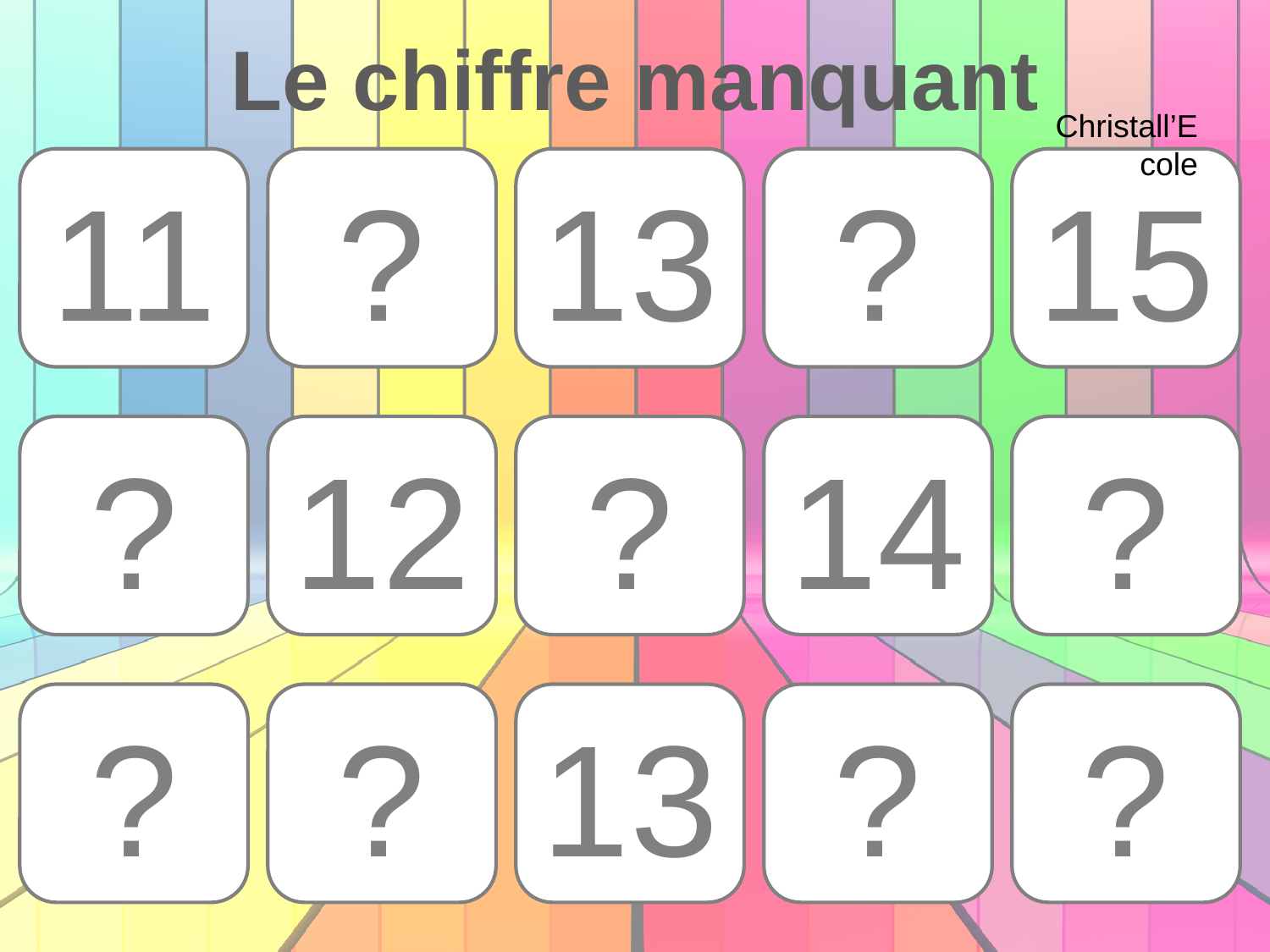

Le chiffre manquant
Christall’Ecole
11
?
13
?
15
?
12
?
14
?
?
?
13
?
?